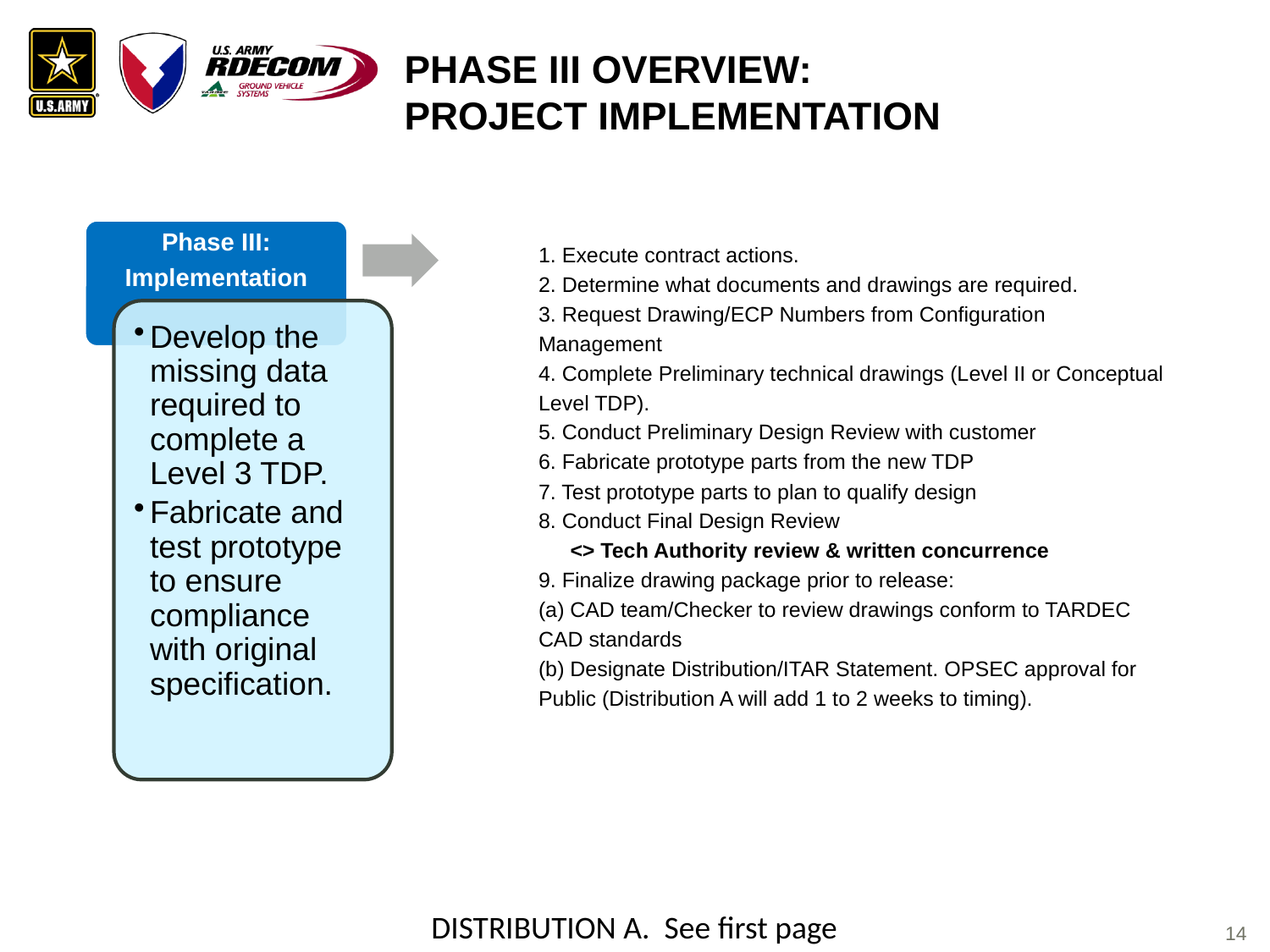

# Phase III Overview: Project Implementation

Phase III:
Implementation

1. Execute contract actions.
2. Determine what documents and drawings are required.
3. Request Drawing/ECP Numbers from Configuration
Management
4. Complete Preliminary technical drawings (Level II or Conceptual
Level TDP).
5. Conduct Preliminary Design Review with customer
6. Fabricate prototype parts from the new TDP
7. Test prototype parts to plan to qualify design
8. Conduct Final Design Review
<> Tech Authority review & written concurrence
9. Finalize drawing package prior to release:
(a) CAD team/Checker to review drawings conform to TARDEC
CAD standards
(b) Designate Distribution/ITAR Statement. OPSEC approval for
Public (Distribution A will add 1 to 2 weeks to timing).

Develop the missing data required to complete a Level 3 TDP.
Fabricate and test prototype to ensure compliance with original specification.